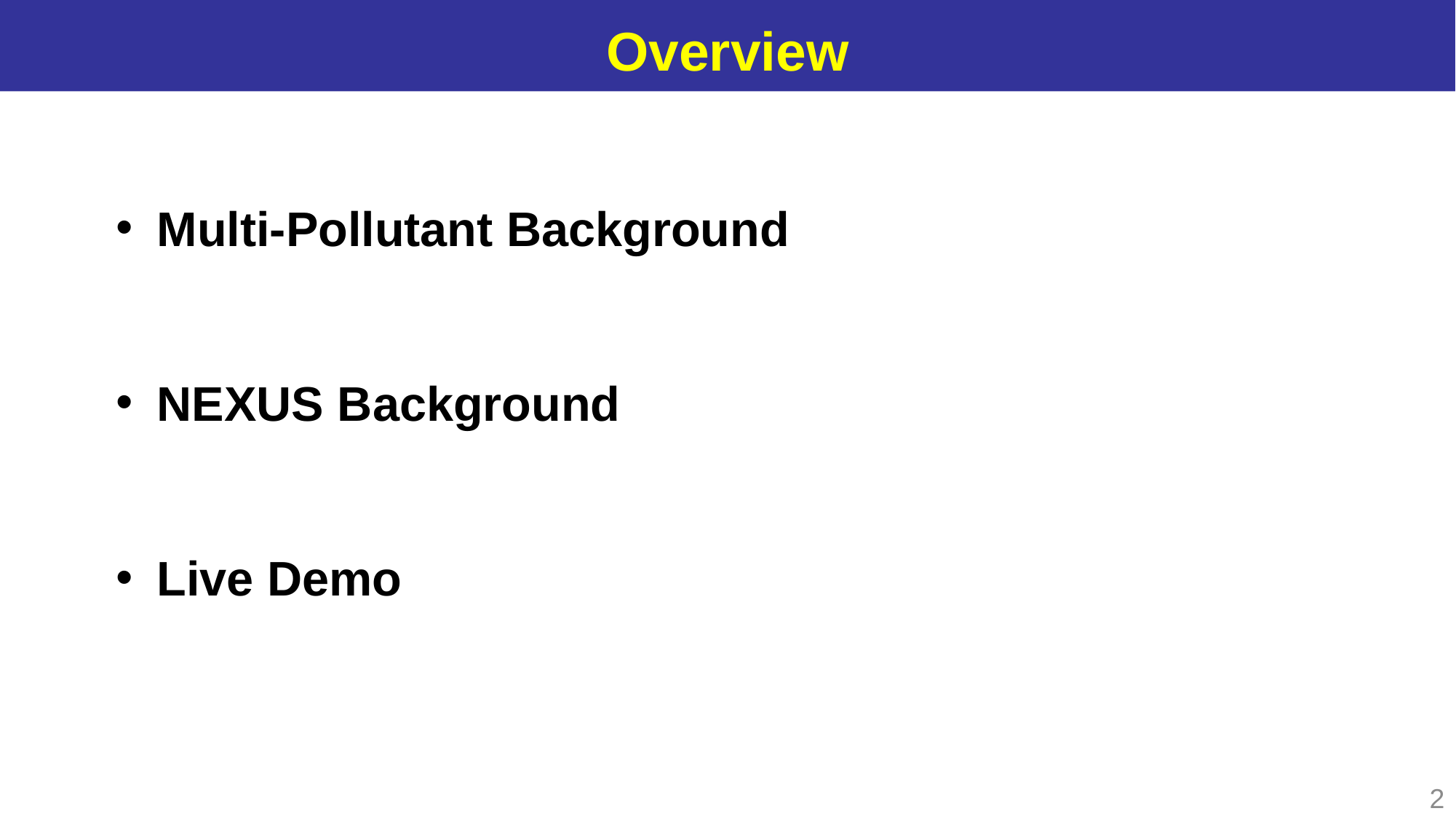

Overview

Multi-Pollutant Background

NEXUS Background

Live Demo
2